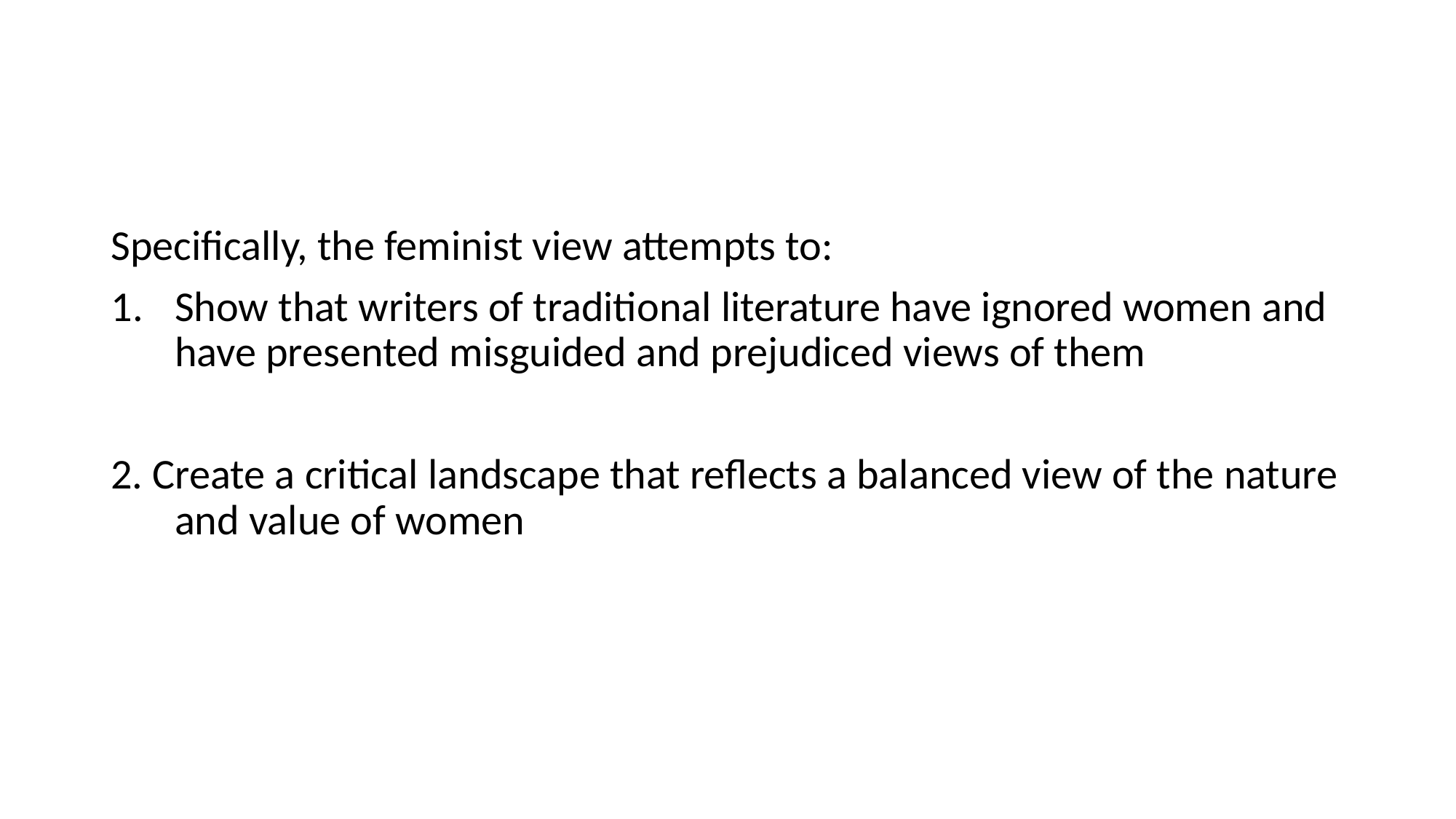

Specifically, the feminist view attempts to:
Show that writers of traditional literature have ignored women and have presented misguided and prejudiced views of them

2. Create a critical landscape that reflects a balanced view of the nature and value of women